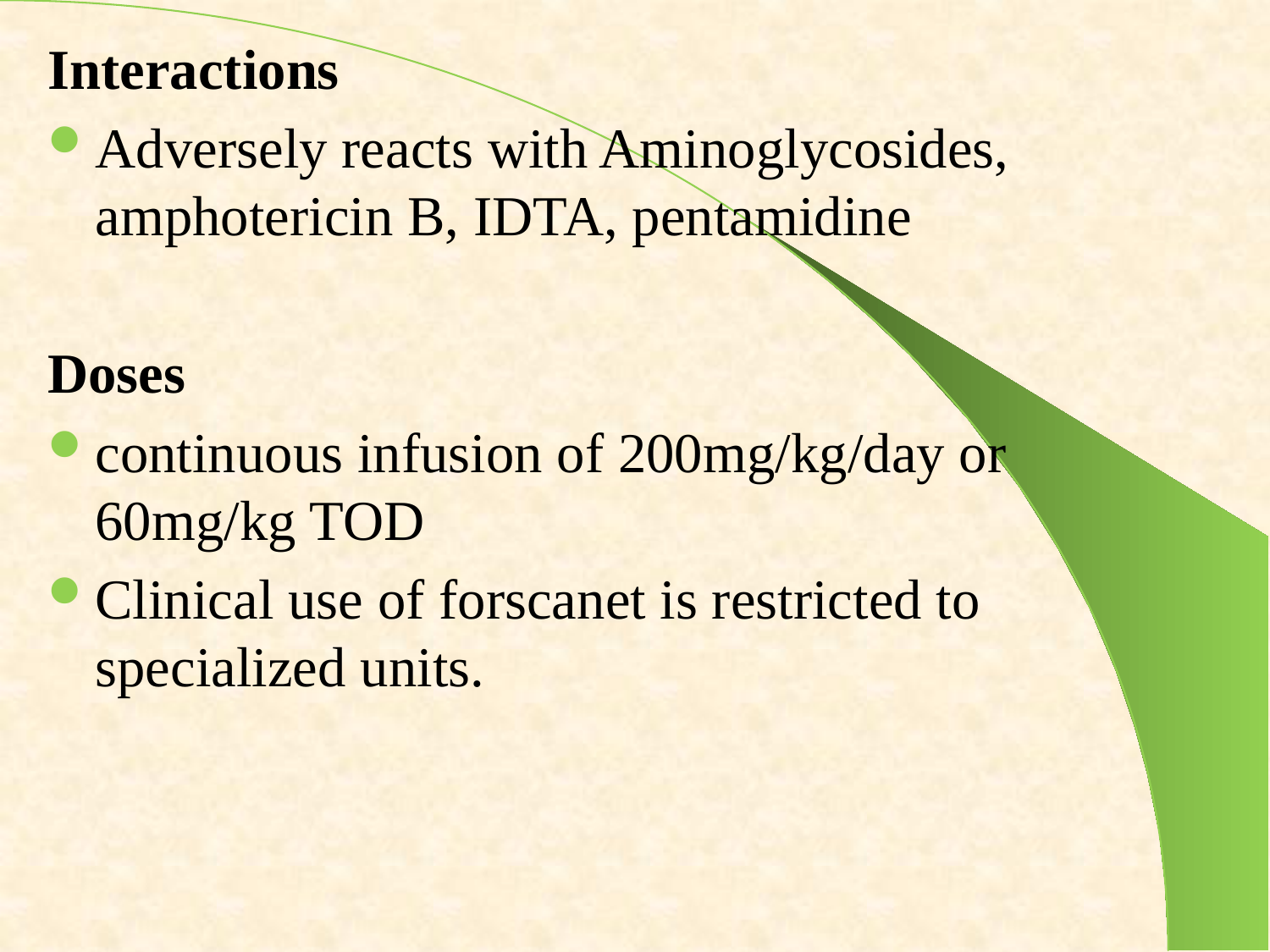

Interactions
Adversely reacts with Aminoglycosides, amphotericin B, IDTA, pentamidine

Doses
continuous infusion of 200mg/kg/day or 60mg/kg TOD
Clinical use of forscanet is restricted to specialized units.